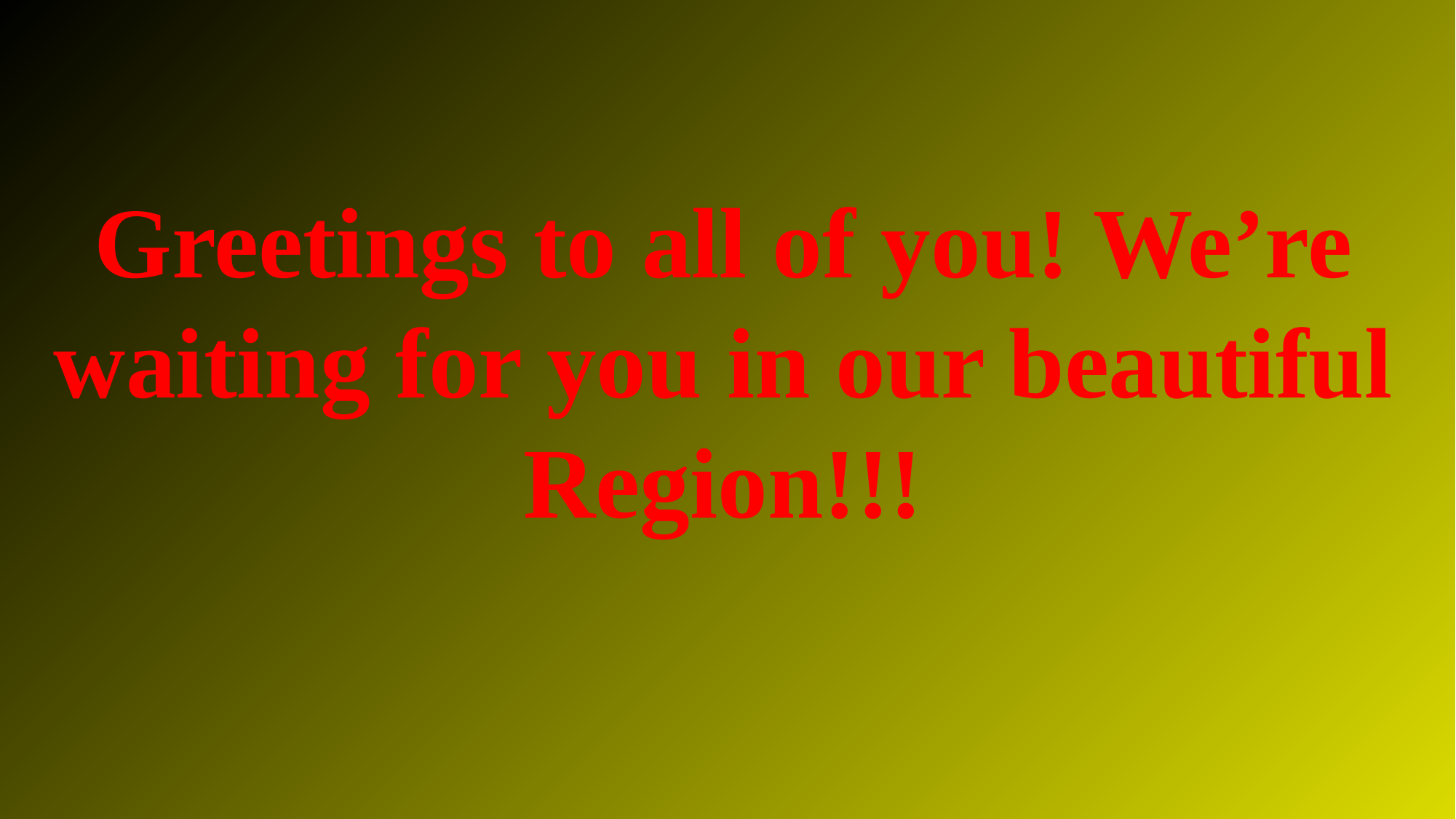

# Greetings to all of you! We’re waiting for you in our beautiful Region!!!